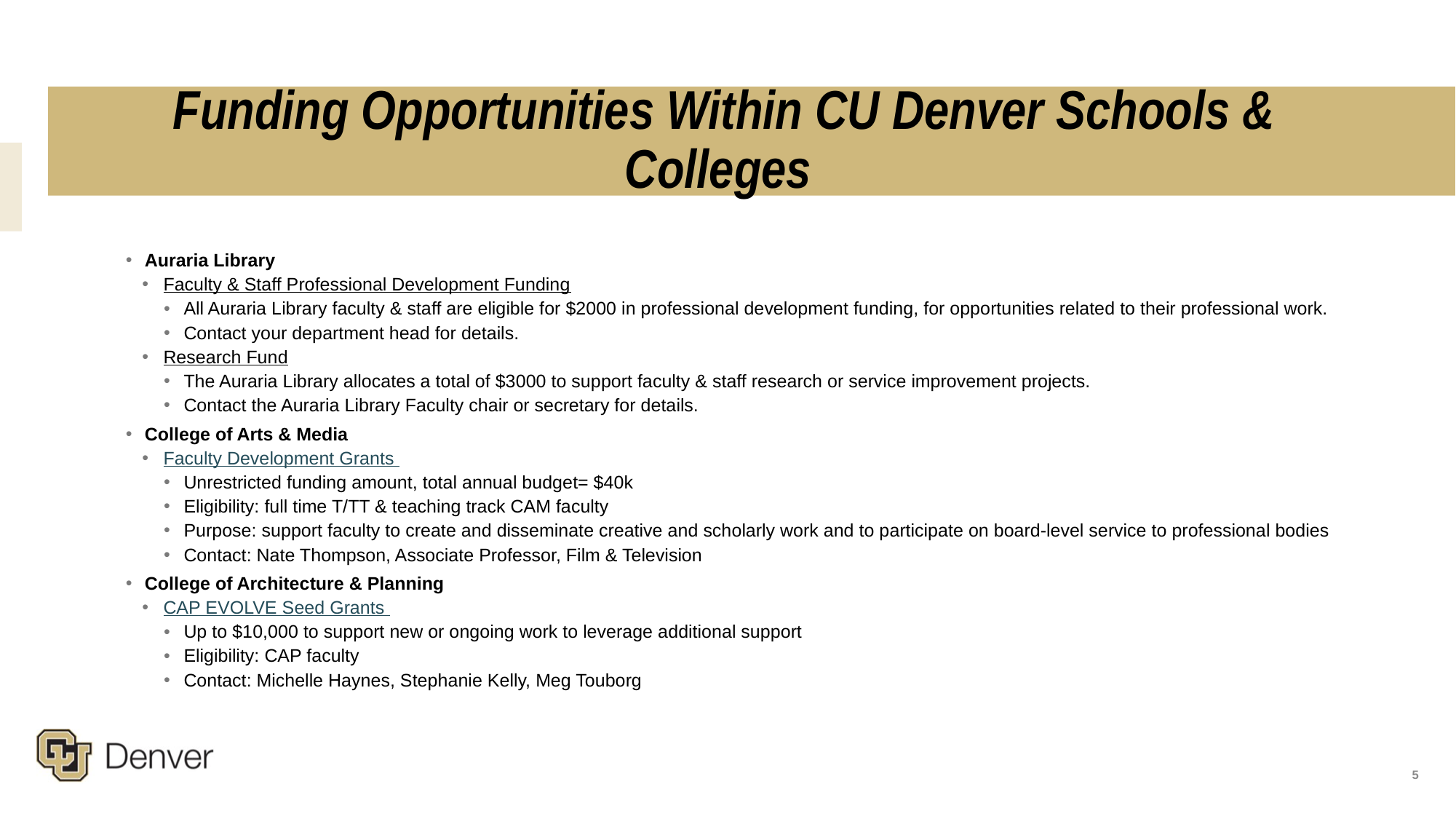

# Funding Opportunities Within CU Denver Schools & Colleges

Auraria Library
Faculty & Staff Professional Development Funding
All Auraria Library faculty & staff are eligible for $2000 in professional development funding, for opportunities related to their professional work.
Contact your department head for details.
Research Fund
The Auraria Library allocates a total of $3000 to support faculty & staff research or service improvement projects.
Contact the Auraria Library Faculty chair or secretary for details.
College of Arts & Media
Faculty Development Grants
Unrestricted funding amount, total annual budget= $40k
Eligibility: full time T/TT & teaching track CAM faculty
Purpose: support faculty to create and disseminate creative and scholarly work and to participate on board-level service to professional bodies
Contact: Nate Thompson, Associate Professor, Film & Television
College of Architecture & Planning
CAP EVOLVE Seed Grants
Up to $10,000 to support new or ongoing work to leverage additional support
Eligibility: CAP faculty
Contact: Michelle Haynes, Stephanie Kelly, Meg Touborg
5